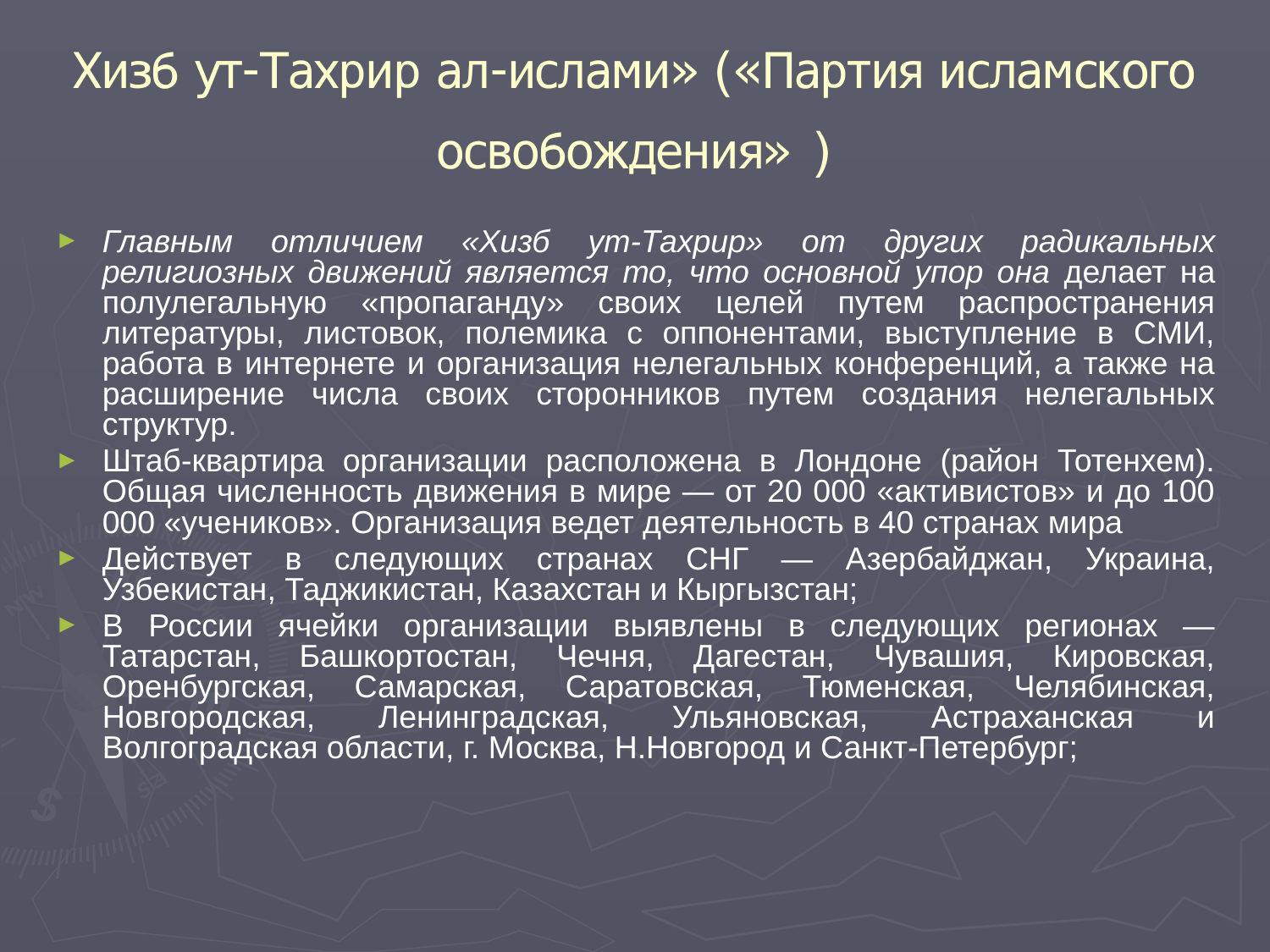

# Хизб ут-Тахрир ал-ислами» («Партия исламского освобождения» )
Главным отличием «Хизб ут-Тахрир» от других радикальных религиозных движений является то, что основной упор она делает на полулегальную «пропаганду» своих целей путем распространения литературы, листовок, полемика с оппонентами, выступление в СМИ, работа в интернете и организация нелегальных конференций, а также на расширение числа своих сторонников путем создания нелегальных структур.
Штаб-квартира организации расположена в Лондоне (район Тотенхем). Общая численность движения в мире — от 20 000 «активистов» и до 100 000 «учеников». Организация ведет деятельность в 40 странах мира
Действует в следующих странах СНГ — Азербайджан, Украина, Узбекистан, Таджикистан, Казахстан и Кыргызстан;
В России ячейки организации выявлены в следующих регионах — Татарстан, Башкортостан, Чечня, Дагестан, Чувашия, Кировская, Оренбургская, Самарская, Саратовская, Тюменская, Челябинская, Новгородская, Ленинградская, Ульяновская, Астраханская и Волгоградская области, г. Москва, Н.Новгород и Санкт-Петербург;